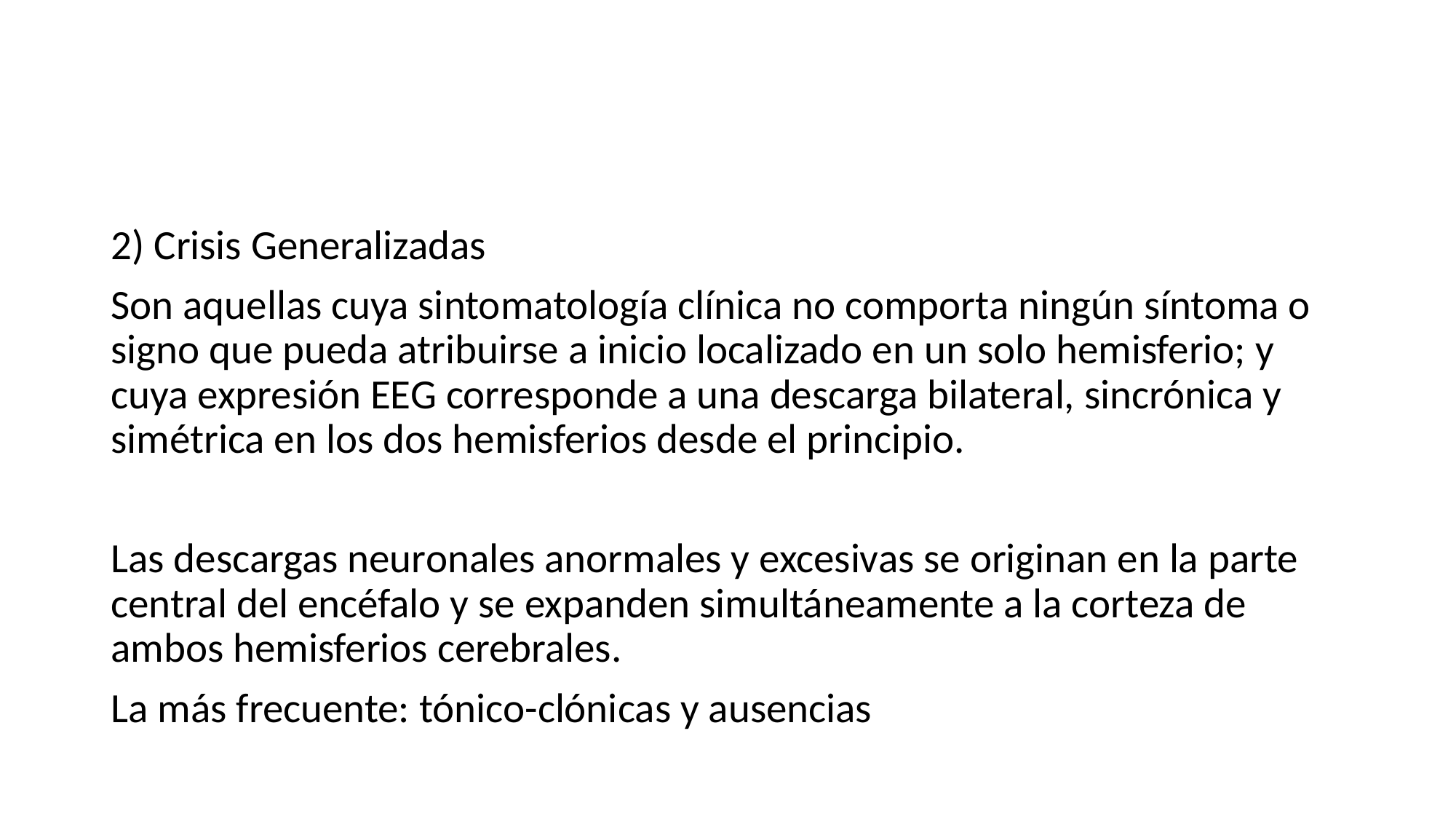

#
2) Crisis Generalizadas
Son aquellas cuya sintomatología clínica no comporta ningún síntoma o signo que pueda atribuirse a inicio localizado en un solo hemisferio; y cuya expresión EEG corresponde a una descarga bilateral, sincrónica y simétrica en los dos hemisferios desde el principio.

Las descargas neuronales anormales y excesivas se originan en la parte central del encéfalo y se expanden simultáneamente a la corteza de ambos hemisferios cerebrales.
La más frecuente: tónico-clónicas y ausencias